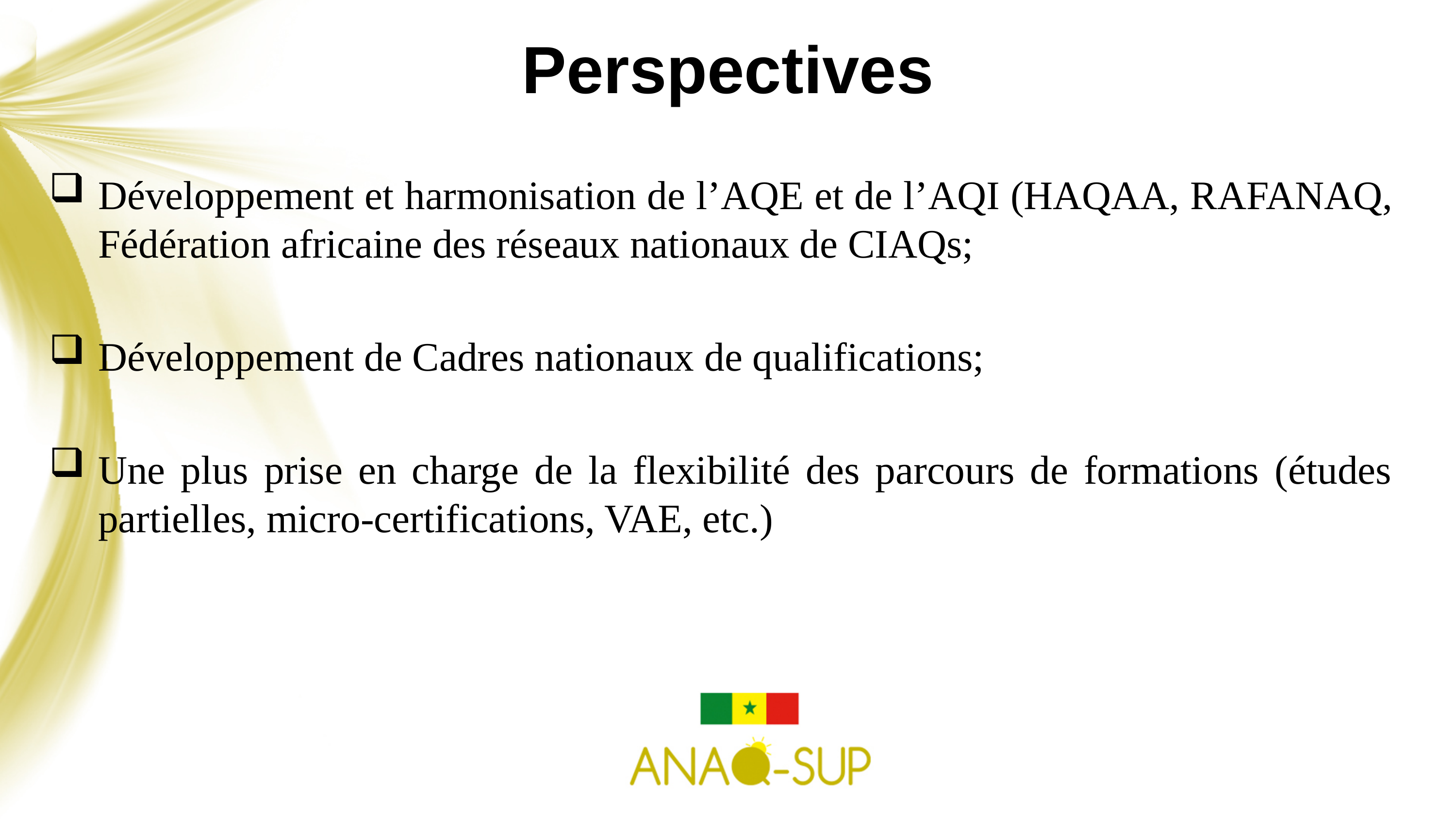

# Perspectives
Développement et harmonisation de l’AQE et de l’AQI (HAQAA, RAFANAQ, Fédération africaine des réseaux nationaux de CIAQs;

Développement de Cadres nationaux de qualifications;

Une plus prise en charge de la flexibilité des parcours de formations (études partielles, micro-certifications, VAE, etc.)